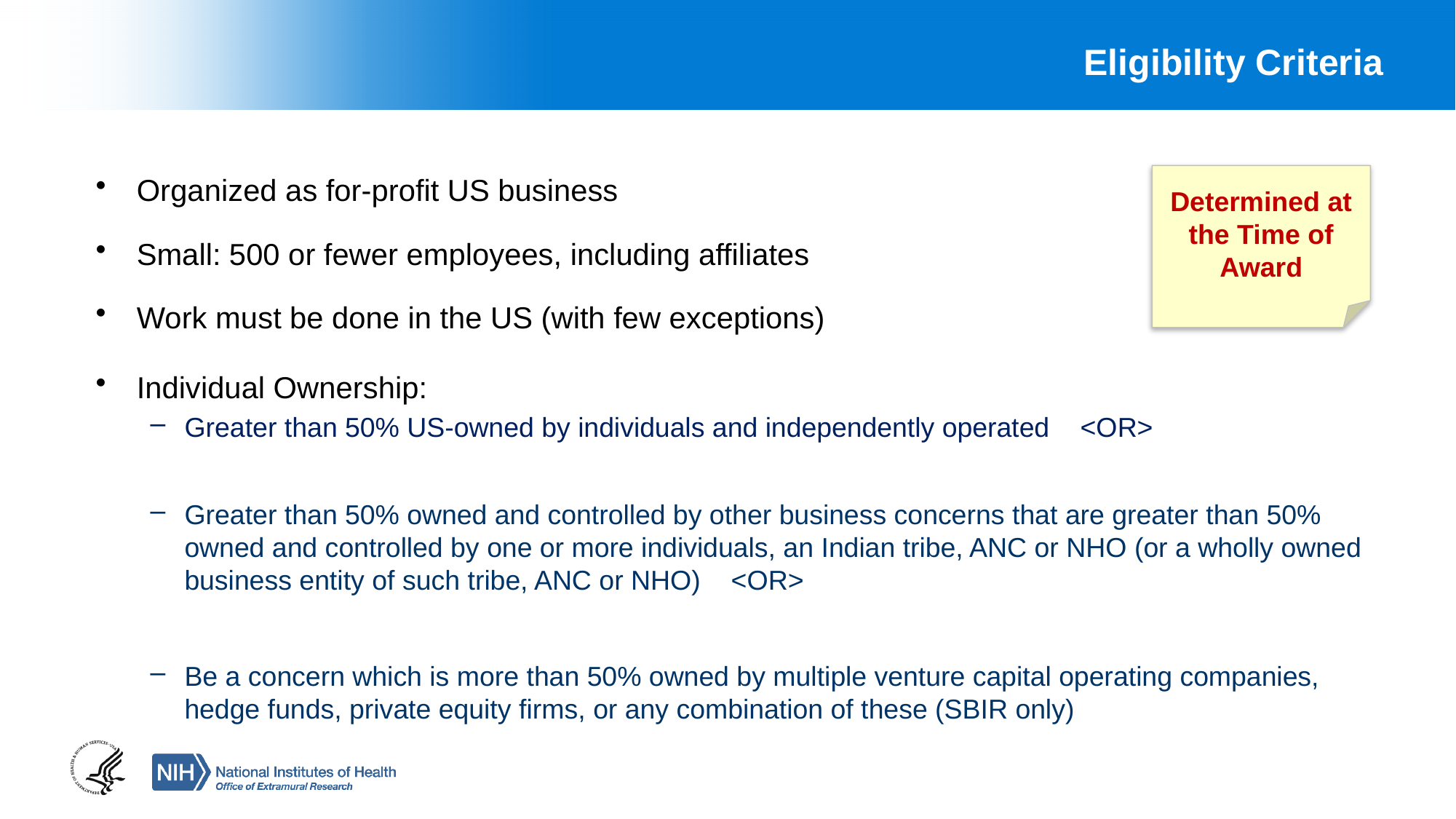

# Eligibility Criteria
Organized as for-profit US business
Small: 500 or fewer employees, including affiliates
Work must be done in the US (with few exceptions)
Individual Ownership:
Greater than 50% US-owned by individuals and independently operated    <OR>

Greater than 50% owned and controlled by other business concerns that are greater than 50% owned and controlled by one or more individuals, an Indian tribe, ANC or NHO (or a wholly owned business entity of such tribe, ANC or NHO)    <OR>

Be a concern which is more than 50% owned by multiple venture capital operating companies, hedge funds, private equity firms, or any combination of these (SBIR only)

Determined at the Time of Award